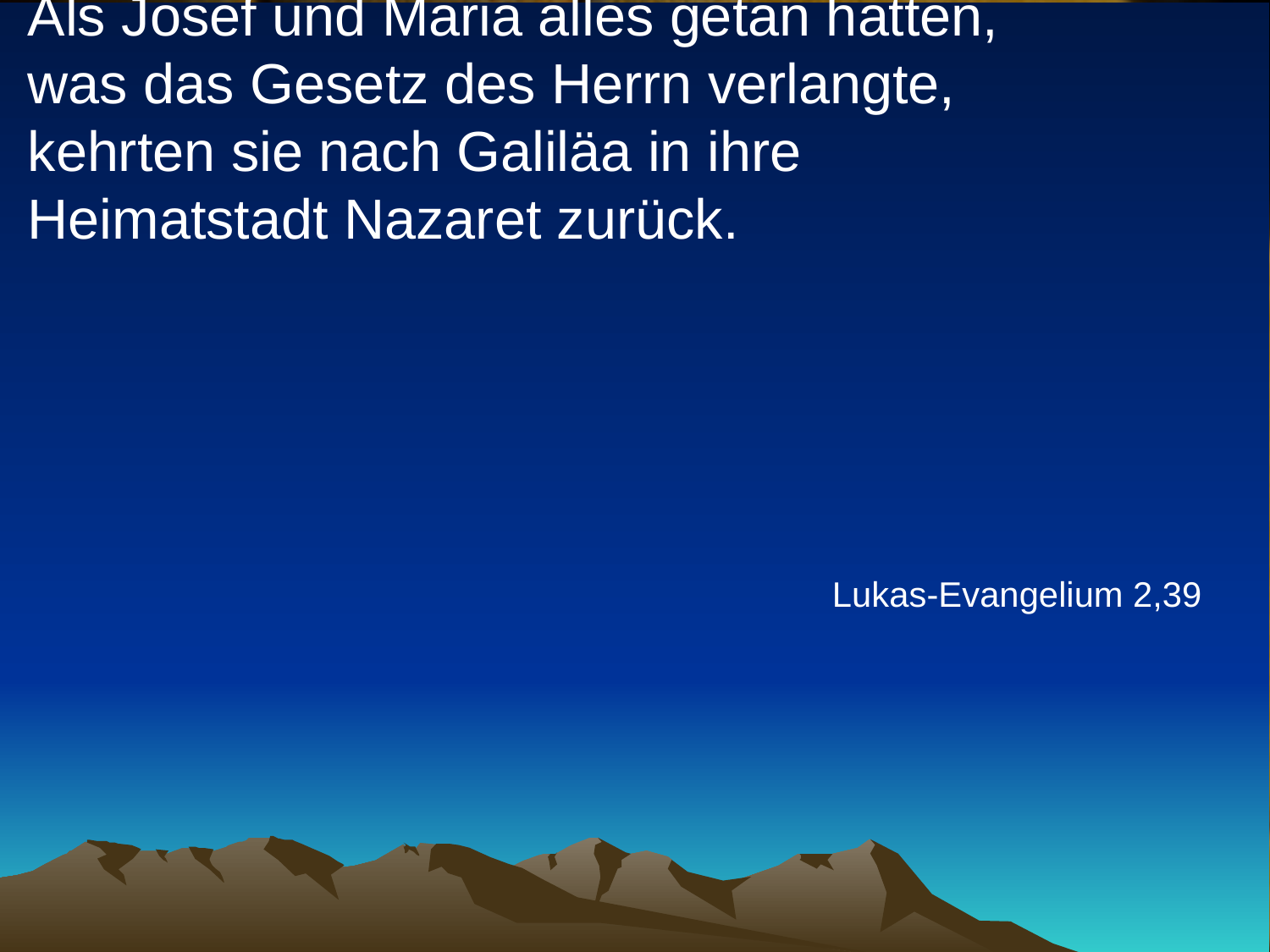

# Als Josef und Maria alles getan hatten, was das Gesetz des Herrn verlangte, kehrten sie nach Galiläa in ihre Heimatstadt Nazaret zurück.
Lukas-Evangelium 2,39